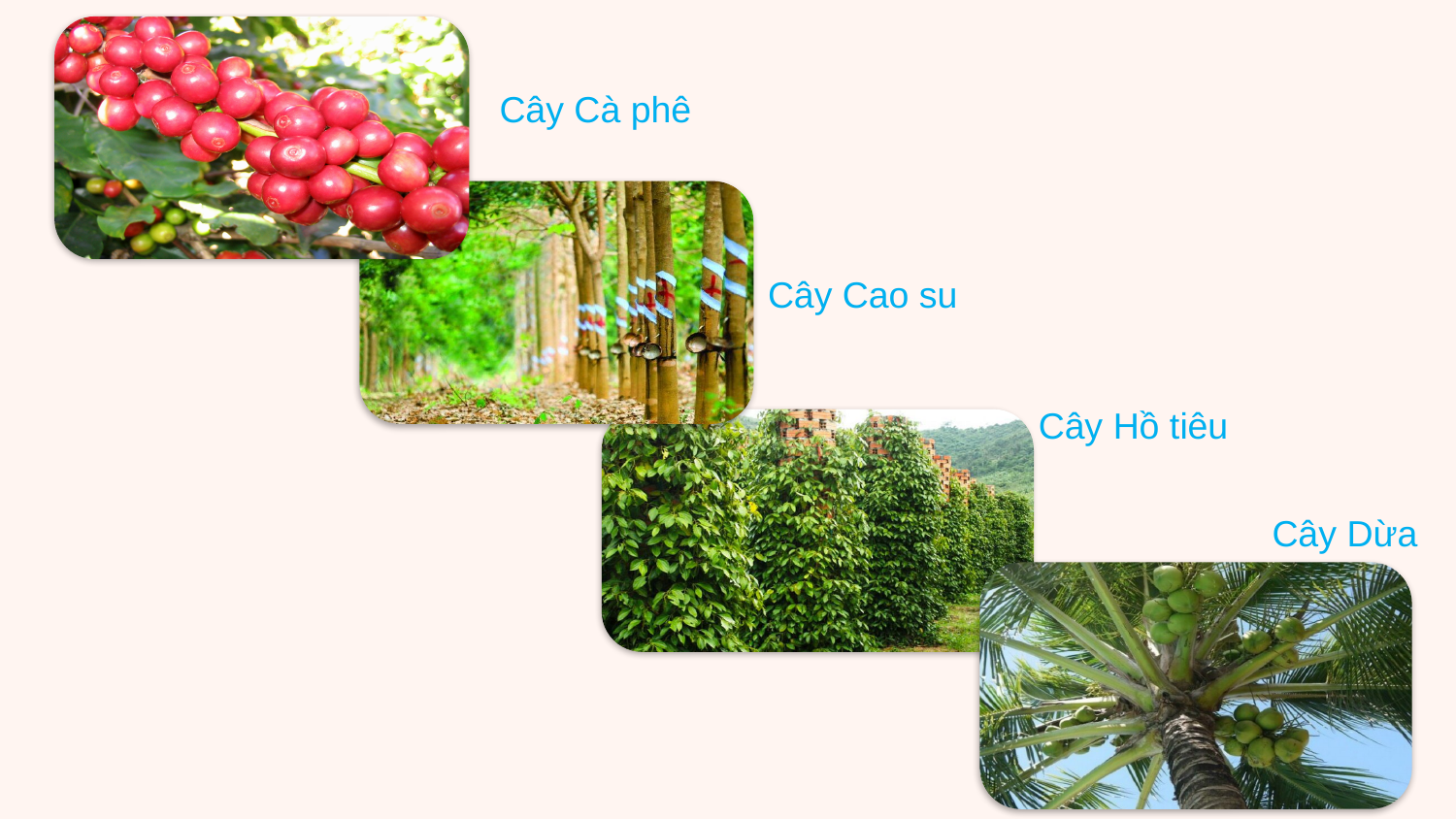

Cây Cà phê

Cây Cao su

Cây Hồ tiêu

Cây Dừa